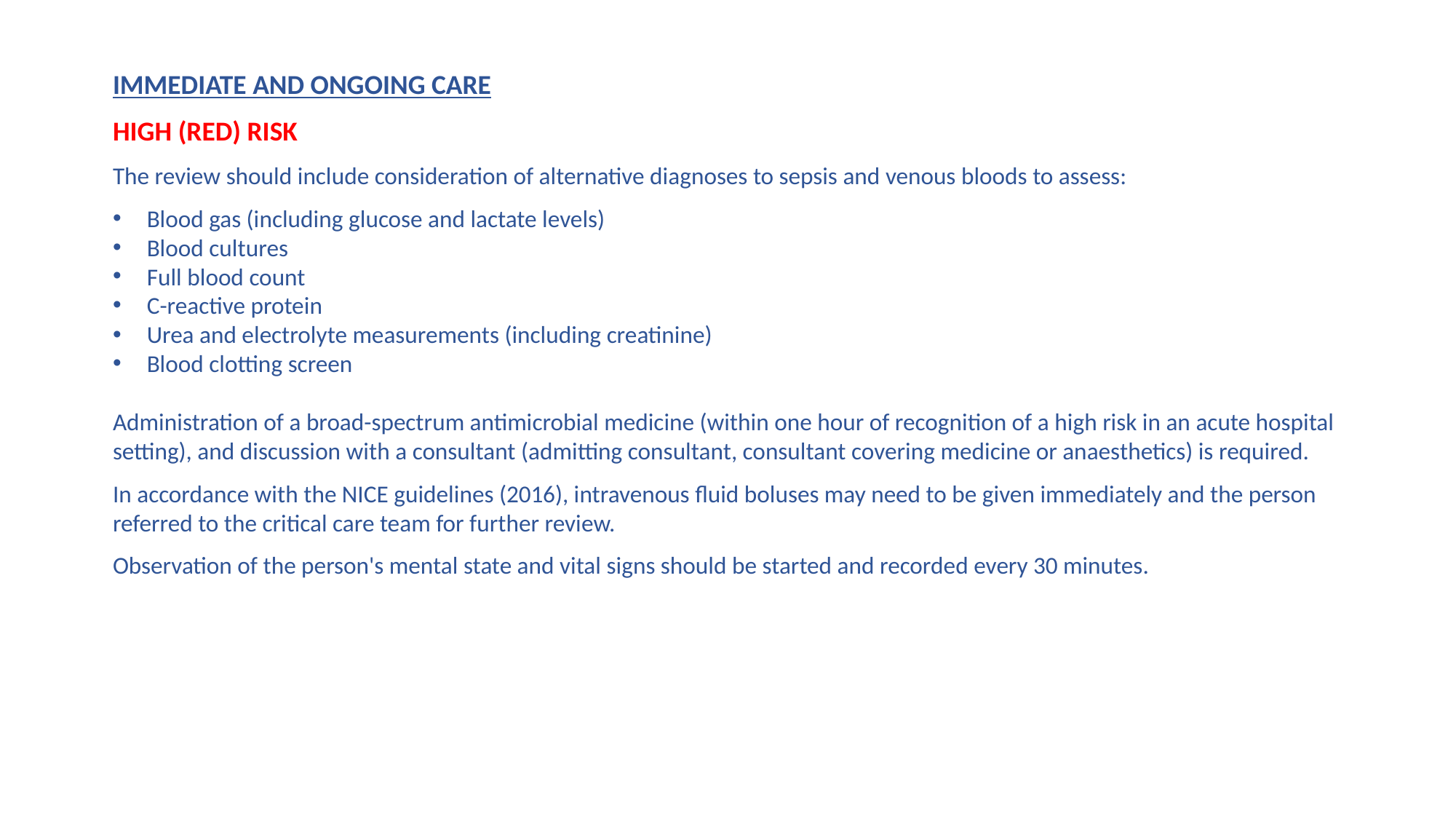

IMMEDIATE AND ONGOING CARE
HIGH (RED) RISK
The review should include consideration of alternative diagnoses to sepsis and venous bloods to assess:
Blood gas (including glucose and lactate levels)
Blood cultures
Full blood count
C-reactive protein
Urea and electrolyte measurements (including creatinine)
Blood clotting screen

Administration of a broad-spectrum antimicrobial medicine (within one hour of recognition of a high risk in an acute hospital setting), and discussion with a consultant (admitting consultant, consultant covering medicine or anaesthetics) is required.
In accordance with the NICE guidelines (2016), intravenous fluid boluses may need to be given immediately and the person referred to the critical care team for further review.
Observation of the person's mental state and vital signs should be started and recorded every 30 minutes.